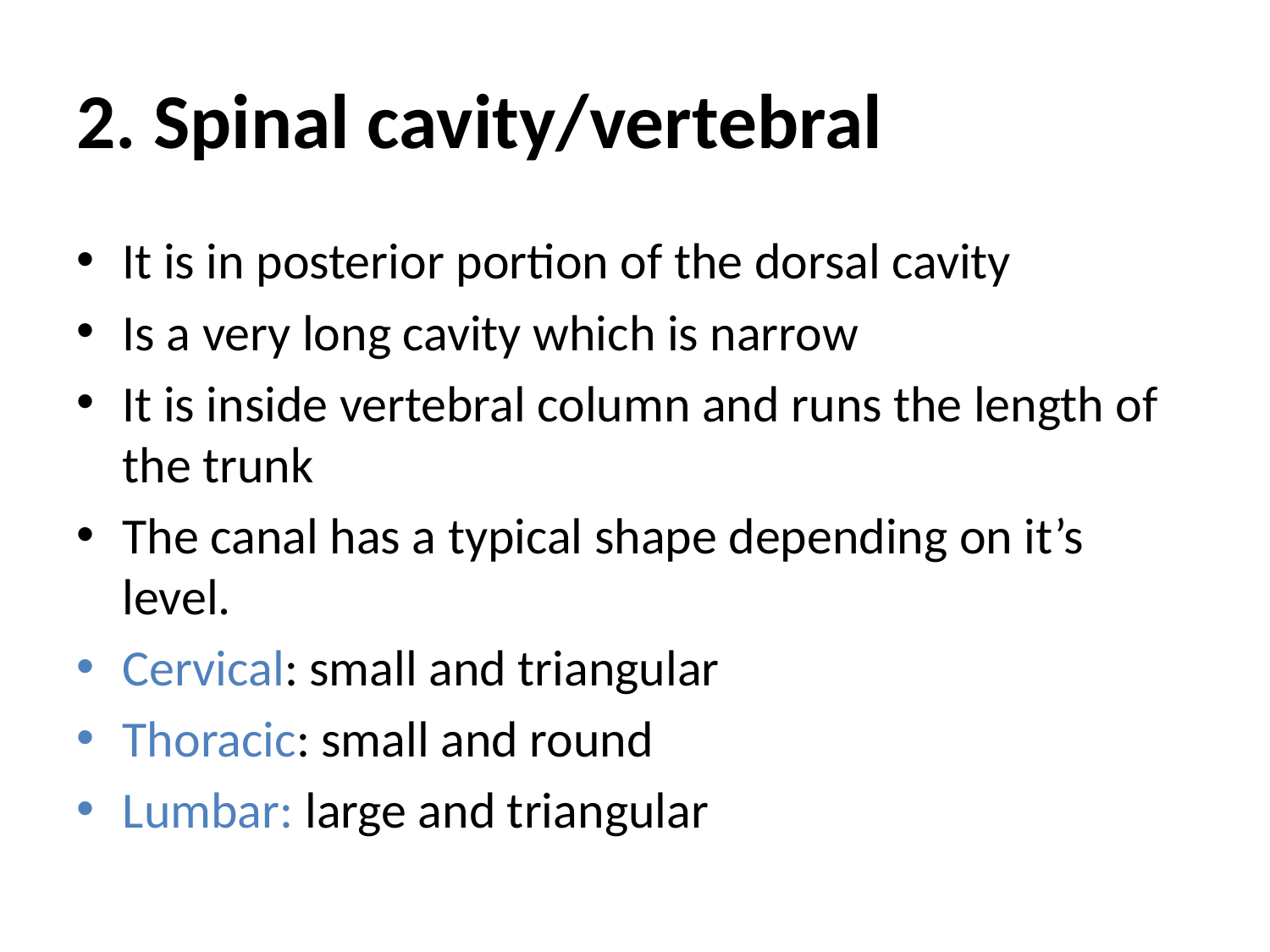

# 2. Spinal cavity/vertebral
It is in posterior portion of the dorsal cavity
Is a very long cavity which is narrow
It is inside vertebral column and runs the length of the trunk
The canal has a typical shape depending on it’s level.
Cervical: small and triangular
Thoracic: small and round
Lumbar: large and triangular